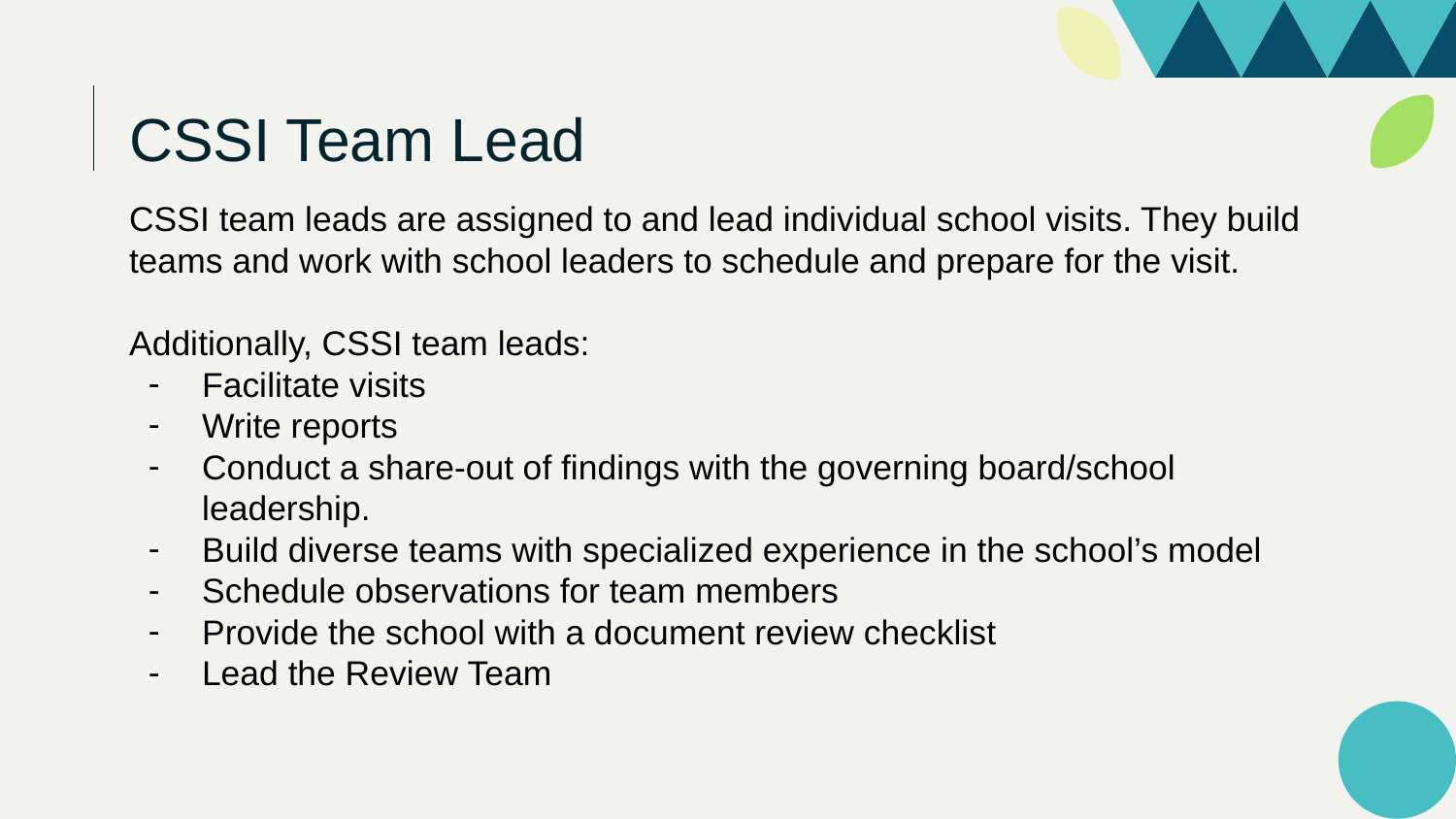

# CSSI Team Lead
CSSI team leads are assigned to and lead individual school visits. They build teams and work with school leaders to schedule and prepare for the visit.

Additionally, CSSI team leads:
Facilitate visits
Write reports
Conduct a share-out of findings with the governing board/school leadership.
Build diverse teams with specialized experience in the school’s model
Schedule observations for team members
Provide the school with a document review checklist
Lead the Review Team